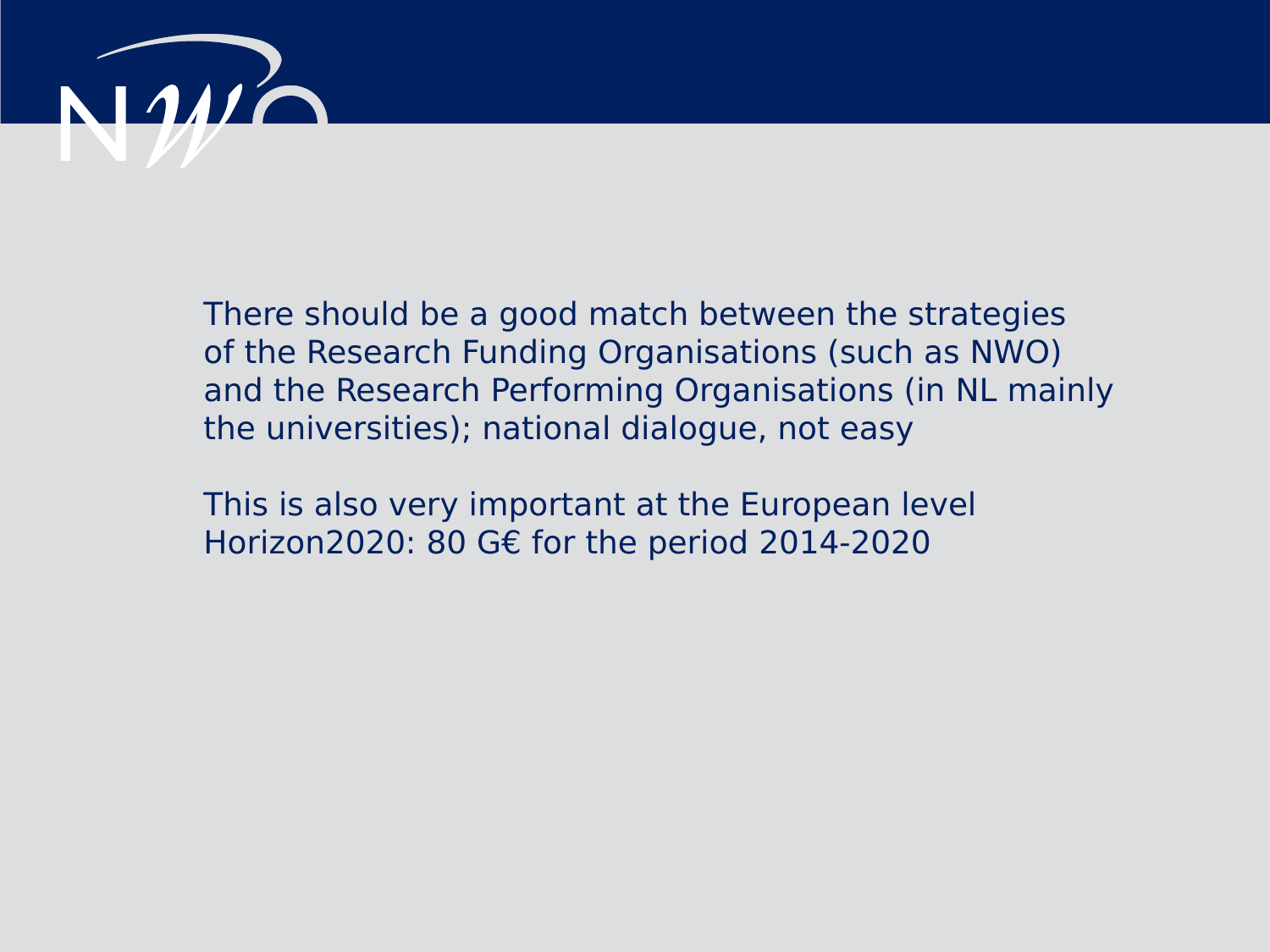

There should be a good match between the strategies
of the Research Funding Organisations (such as NWO)
and the Research Performing Organisations (in NL mainly
the universities); national dialogue, not easy

This is also very important at the European level
Horizon2020: 80 G€ for the period 2014-2020